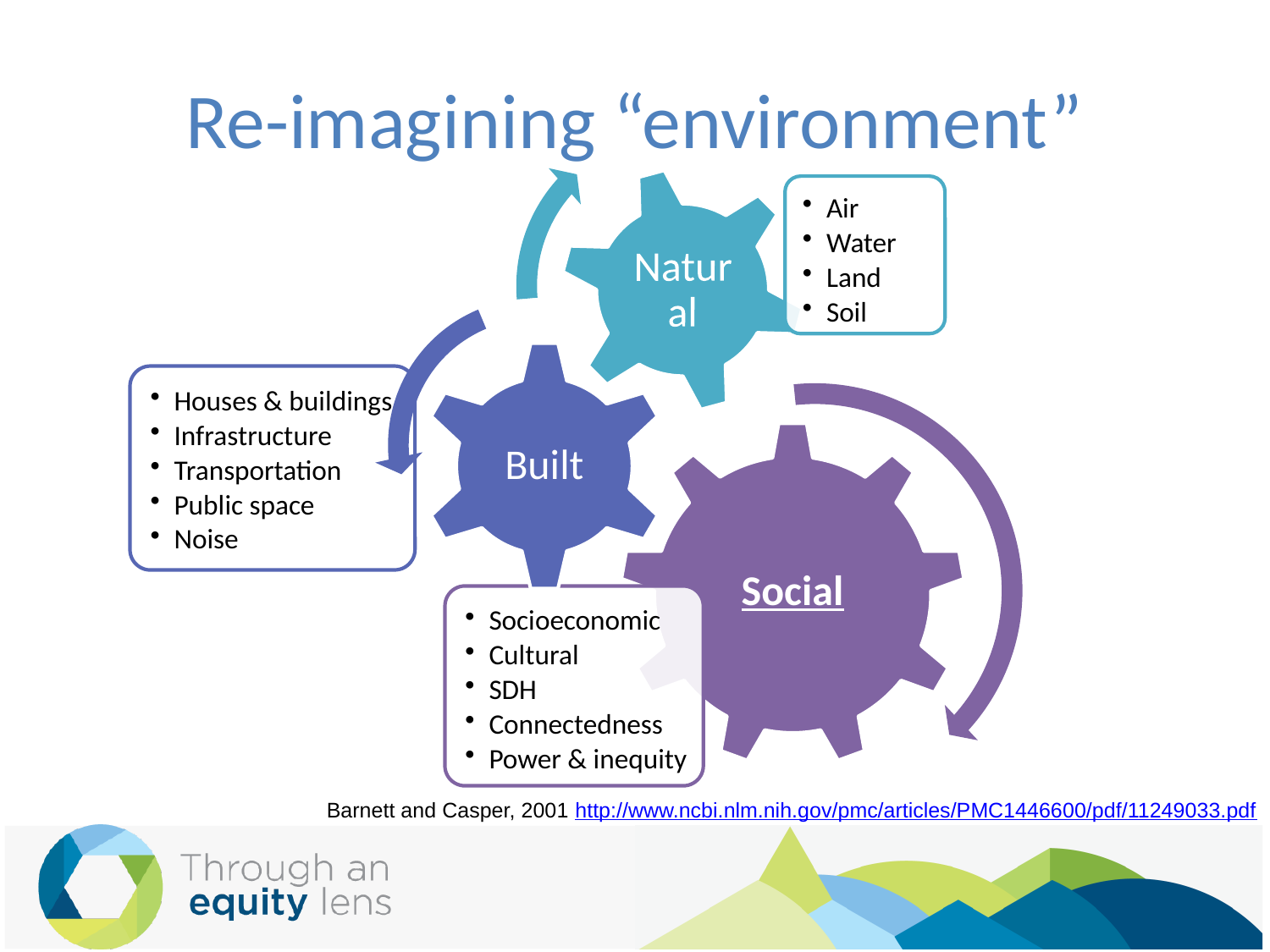

# Re-imagining “environment”
Social
Socioeconomic
Cultural
SDH
Connectedness
Power & inequity
Built
Houses & buildings
Infrastructure
Transportation
Public space
Noise
Natural
Air
Water
Land
Soil
Barnett and Casper, 2001 http://www.ncbi.nlm.nih.gov/pmc/articles/PMC1446600/pdf/11249033.pdf